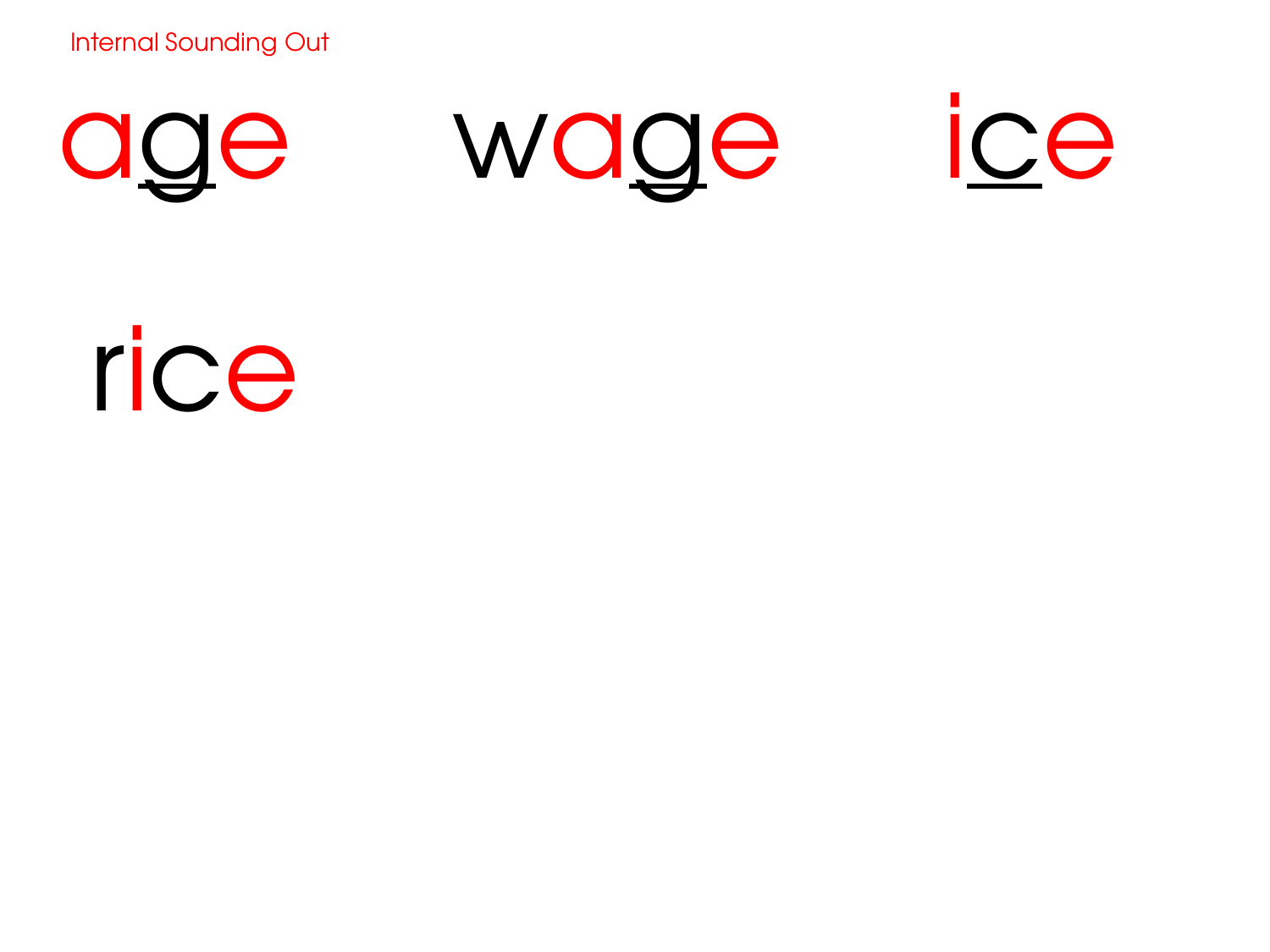

Internal Sounding Out
 age     wage     ice

  rice